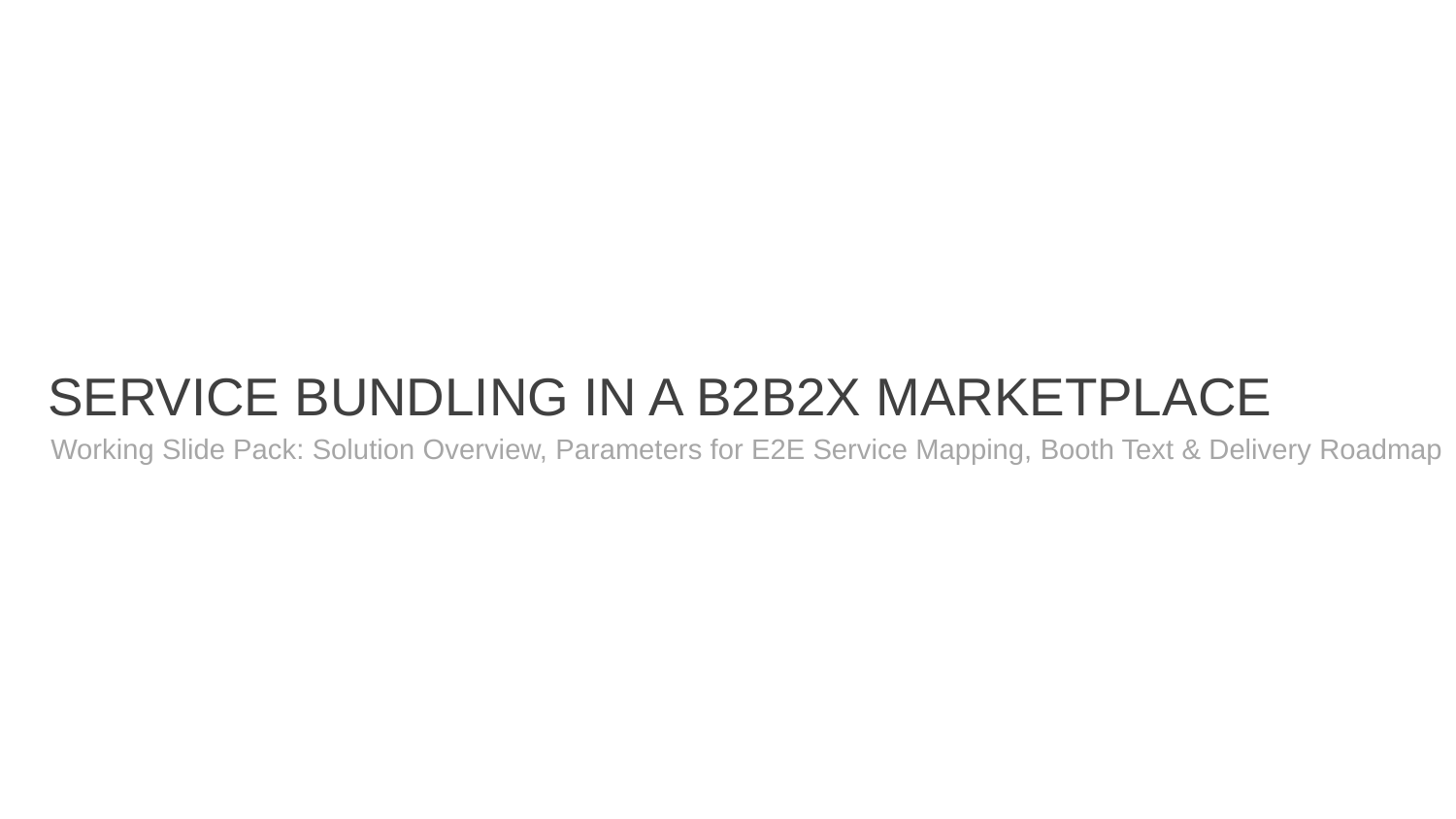

Service Bundling in a b2b2X Marketplace
Working Slide Pack: Solution Overview, Parameters for E2E Service Mapping, Booth Text & Delivery Roadmap